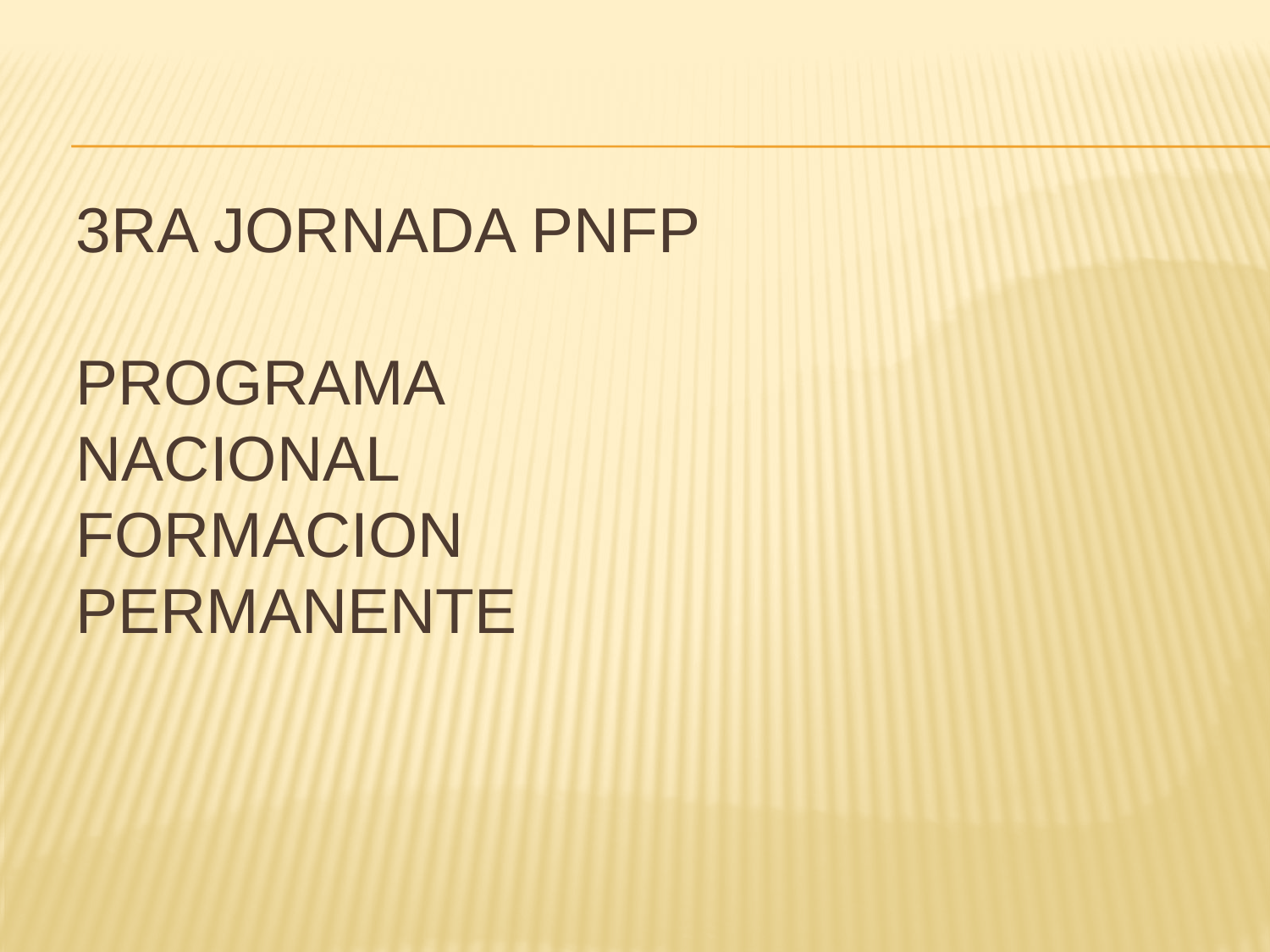

# 3ra JORNADA PNFP PROGRAMA NACIONAL FORMACION PERMANENTE